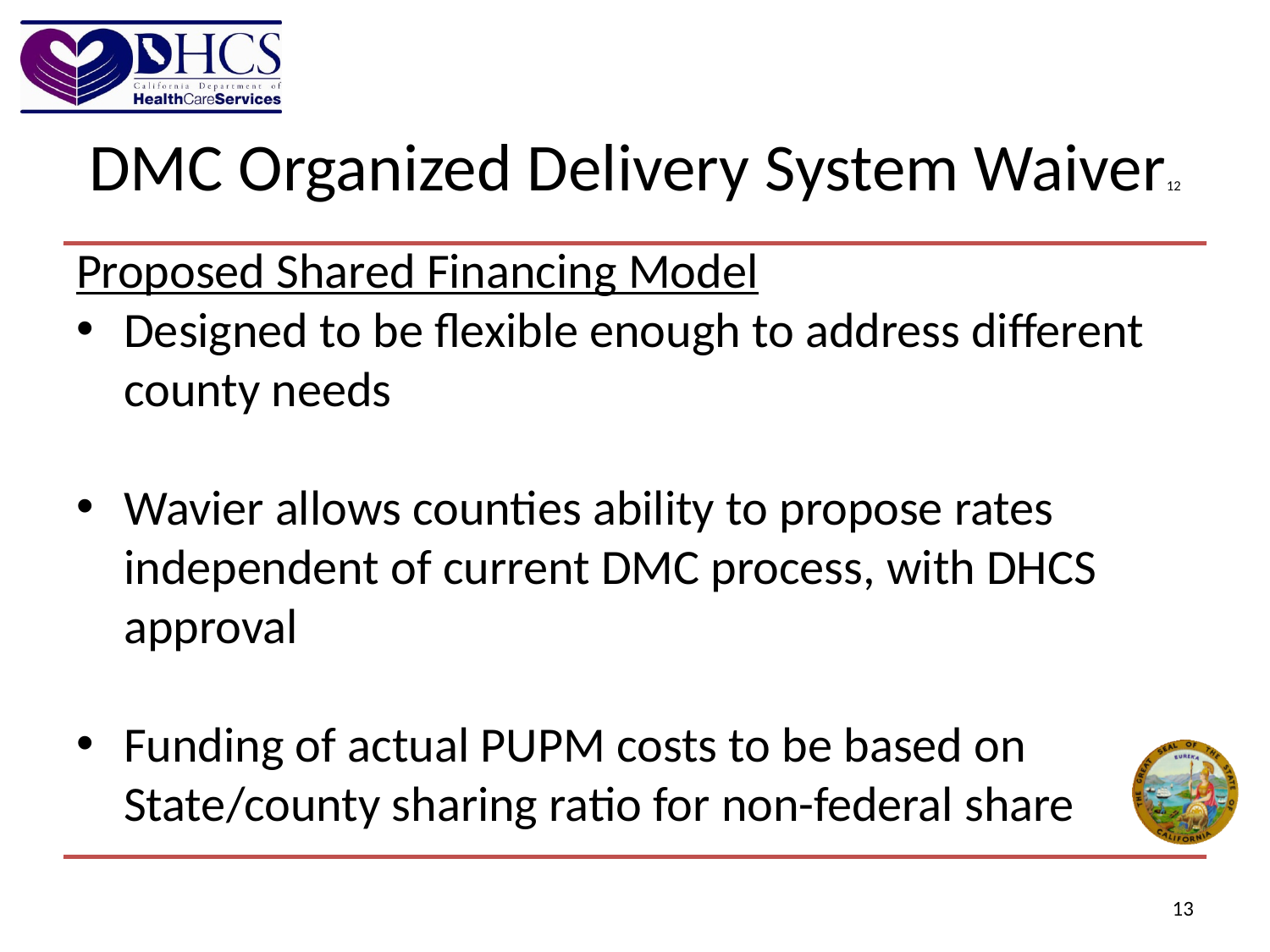

# DMC Organized Delivery System Waiver12
Proposed Shared Financing Model
Designed to be flexible enough to address different county needs

Wavier allows counties ability to propose rates independent of current DMC process, with DHCS approval

Funding of actual PUPM costs to be based on State/county sharing ratio for non-federal share

13